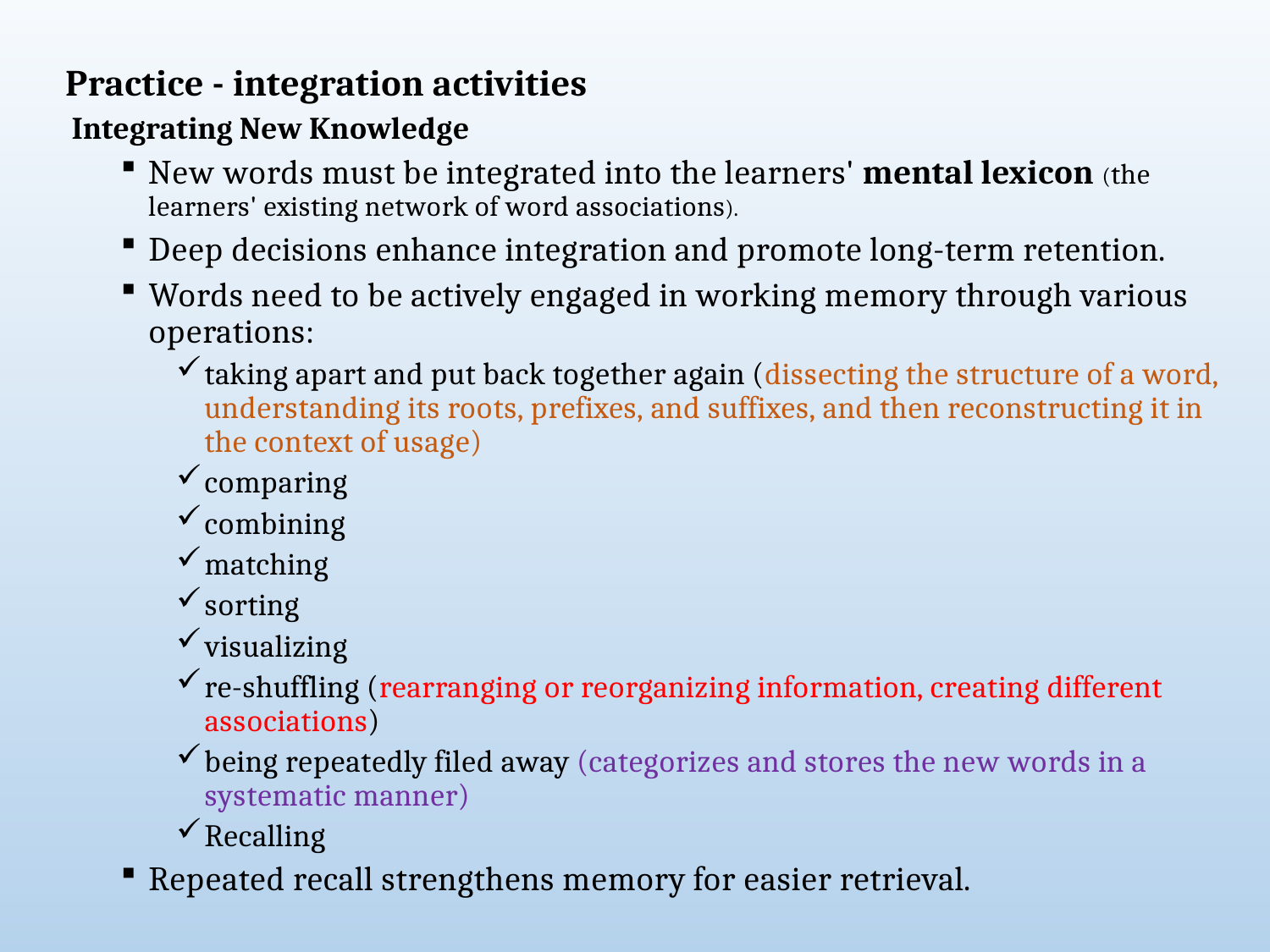

Practice - integration activities
 Integrating New Knowledge
New words must be integrated into the learners' mental lexicon (the learners' existing network of word associations).
Deep decisions enhance integration and promote long-term retention.
Words need to be actively engaged in working memory through various operations:
taking apart and put back together again (dissecting the structure of a word, understanding its roots, prefixes, and suffixes, and then reconstructing it in the context of usage)
comparing
combining
matching
sorting
visualizing
re-shuffling (rearranging or reorganizing information, creating different associations)
being repeatedly filed away (categorizes and stores the new words in a systematic manner)
Recalling
Repeated recall strengthens memory for easier retrieval.